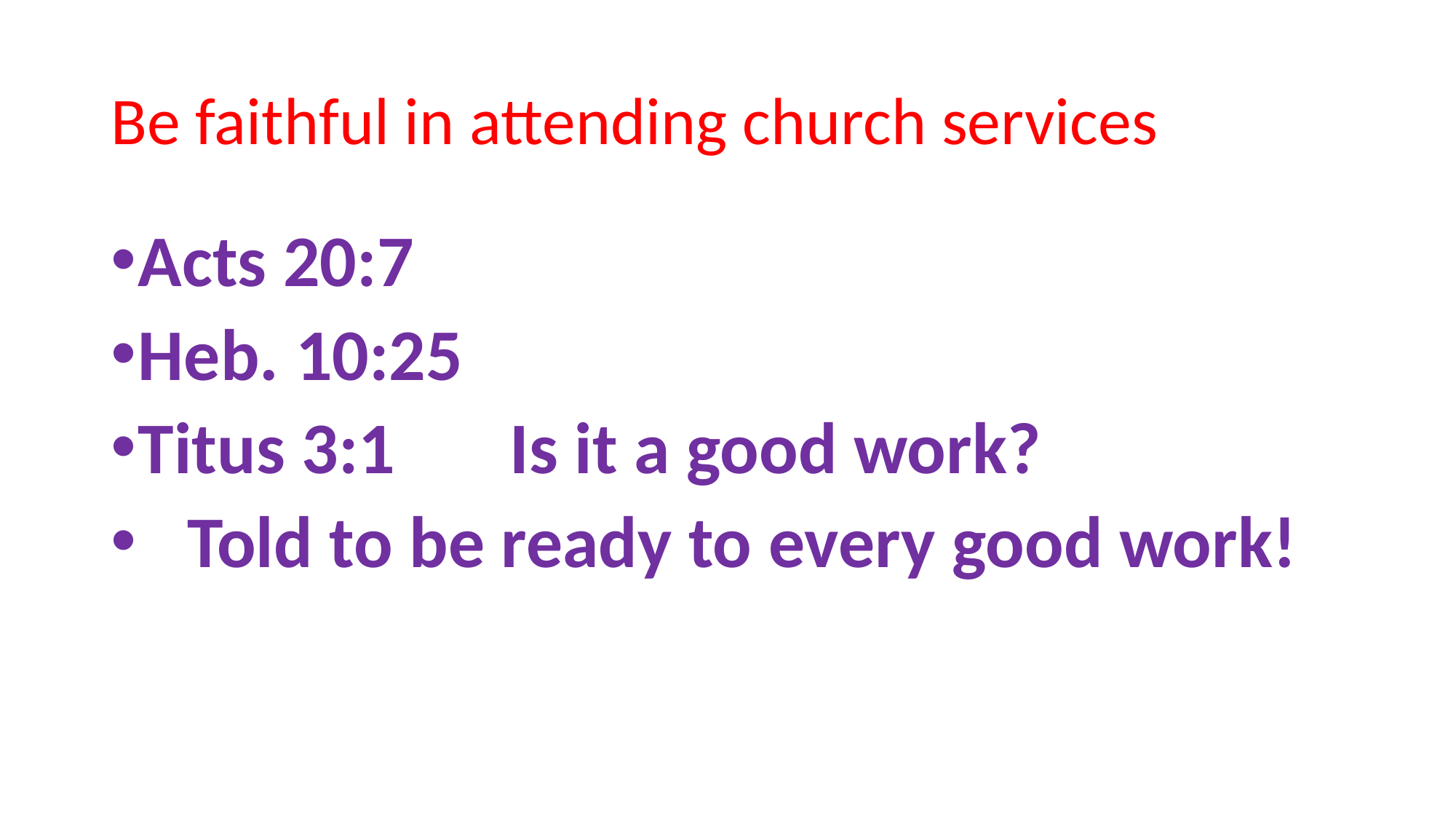

# Be faithful in attending church services
Acts 20:7
Heb. 10:25
Titus 3:1       Is it a good work?
   Told to be ready to every good work!